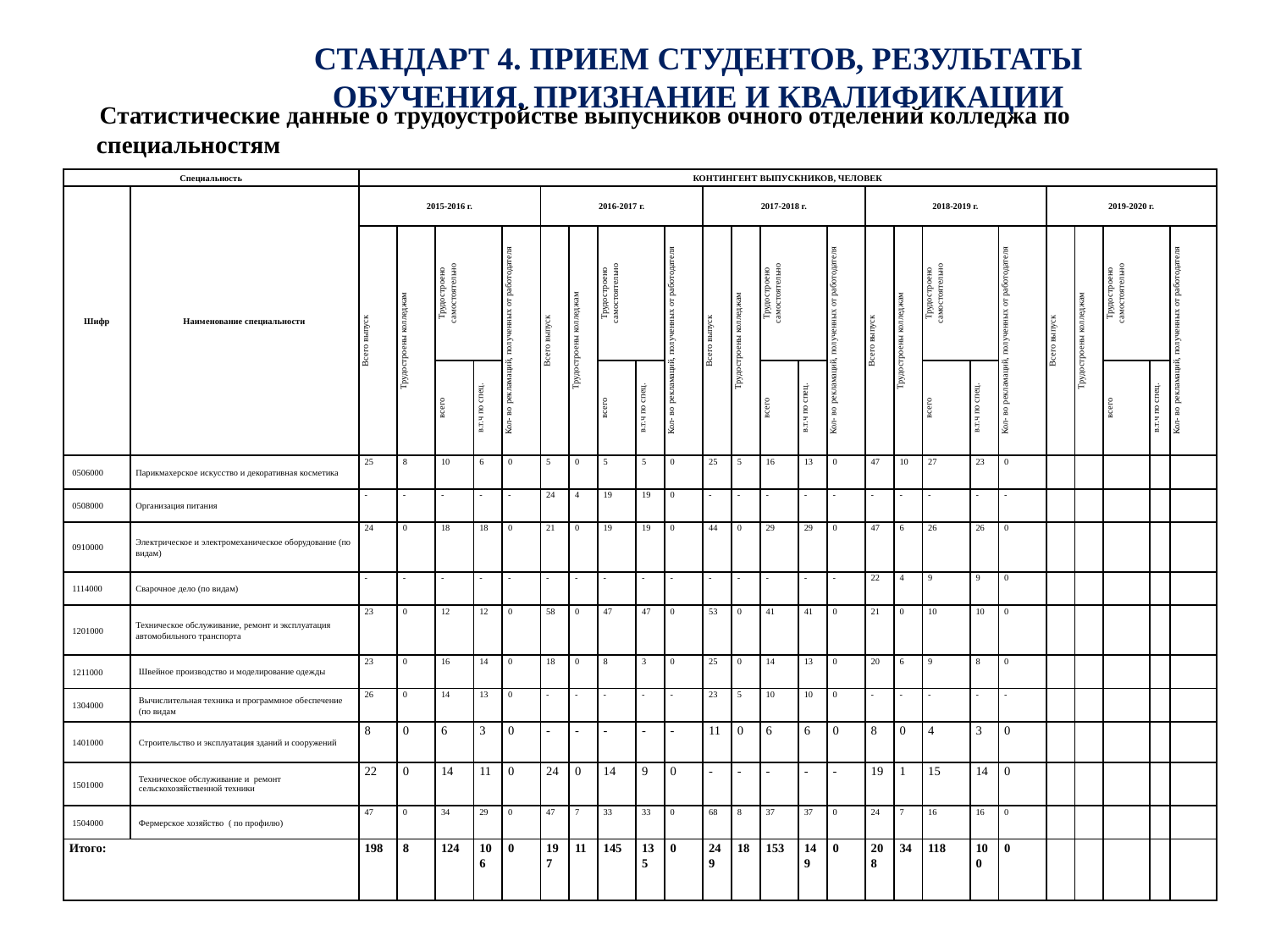

СТАНДАРТ 4. ПРИЕМ СТУДЕНТОВ, РЕЗУЛЬТАТЫ ОБУЧЕНИЯ, ПРИЗНАНИЕ И КВАЛИФИКАЦИИ
Статистические данные о трудоустройстве выпусников очного отделений колледжа по специальностям

| Специальность |  | КОНТИНГЕНТ ВЫПУСКНИКОВ, ЧЕЛОВЕК |  |  |  |  |  |  |  |  |  |  |  |  |  |  |  |  |  |  |  |  |  |  |  |  |
| --- | --- | --- | --- | --- | --- | --- | --- | --- | --- | --- | --- | --- | --- | --- | --- | --- | --- | --- | --- | --- | --- | --- | --- | --- | --- | --- |
| Шифр | Наименование специальности | 2015-2016 г. |  |  |  |  | 2016-2017 г. |  |  |  |  | 2017-2018 г. |  |  |  |  | 2018-2019 г. |  |  |  |  | 2019-2020 г. |  |  |  |  |
|  |  | Всего выпуск | Трудостроены колледжам | Трудостроено самостоятельно |  | Кол- во рекламаций, полученных от работодателя | Всего выпуск | Трудостроены колледжам | Трудостроено самостоятельно |  | Кол- во рекламаций, полученных от работодателя | Всего выпуск | Трудостроены колледжам | Трудостроено самостоятельно |  | Кол- во рекламаций, полученных от работодателя | Всего выпуск | Трудостроены колледжам | Трудостроено самостоятельно |  | Кол- во рекламаций, полученных от работодателя | Всего выпуск | Трудостроены колледжам | Трудостроено самостоятельно |  | Кол- во рекламаций, полученных от работодателя |
|  |  |  |  | всего | в.т.ч по спец. |  |  |  | всего | в.т.ч по спец. |  |  |  | всего | в.т.ч по спец. |  |  |  | всего | в.т.ч по спец. |  |  |  | всего | в.т.ч по спец. |  |
| 0506000 | Парикмахерское искусство и декоративная косметика | 25 | 8 | 10 | 6 | 0 | 5 | 0 | 5 | 5 | 0 | 25 | 5 | 16 | 13 | 0 | 47 | 10 | 27 | 23 | 0 |  |  |  |  |  |
| 0508000 | Организация питания | - | - | - | - | - | 24 | 4 | 19 | 19 | 0 | - | - | - | - | - | - | - | - | - | - |  |  |  |  |  |
| 0910000 | Электрическое и электромеханическое оборудование (по видам) | 24 | 0 | 18 | 18 | 0 | 21 | 0 | 19 | 19 | 0 | 44 | 0 | 29 | 29 | 0 | 47 | 6 | 26 | 26 | 0 |  |  |  |  |  |
| 1114000 | Сварочное дело (по видам) | - | - | - | - | - | - | - | - | - | - | - | - | - | - | - | 22 | 4 | 9 | 9 | 0 |  |  |  |  |  |
| 1201000 | Техническое обслуживание, ремонт и эксплуатация автомобильного транспорта | 23 | 0 | 12 | 12 | 0 | 58 | 0 | 47 | 47 | 0 | 53 | 0 | 41 | 41 | 0 | 21 | 0 | 10 | 10 | 0 |  |  |  |  |  |
| 1211000 | Швейное производство и моделирование одежды | 23 | 0 | 16 | 14 | 0 | 18 | 0 | 8 | 3 | 0 | 25 | 0 | 14 | 13 | 0 | 20 | 6 | 9 | 8 | 0 |  |  |  |  |  |
| 1304000 | Вычислительная техника и программное обеспечение (по видам | 26 | 0 | 14 | 13 | 0 | - | - | - | - | - | 23 | 5 | 10 | 10 | 0 | - | - | - | - | - |  |  |  |  |  |
| 1401000 | Строительство и эксплуатация зданий и сооружений | 8 | 0 | 6 | 3 | 0 | - | - | - | - | - | 11 | 0 | 6 | 6 | 0 | 8 | 0 | 4 | 3 | 0 |  |  |  |  |  |
| 1501000 | Техническое обслуживание и ремонт сельскохозяйственной техники | 22 | 0 | 14 | 11 | 0 | 24 | 0 | 14 | 9 | 0 | - | - | - | - | - | 19 | 1 | 15 | 14 | 0 |  |  |  |  |  |
| 1504000 | Фермерское хозяйство ( по профилю) | 47 | 0 | 34 | 29 | 0 | 47 | 7 | 33 | 33 | 0 | 68 | 8 | 37 | 37 | 0 | 24 | 7 | 16 | 16 | 0 |  |  |  |  |  |
| Итого: |  | 198 | 8 | 124 | 106 | 0 | 197 | 11 | 145 | 135 | 0 | 249 | 18 | 153 | 149 | 0 | 208 | 34 | 118 | 100 | 0 |  |  |  |  |  |